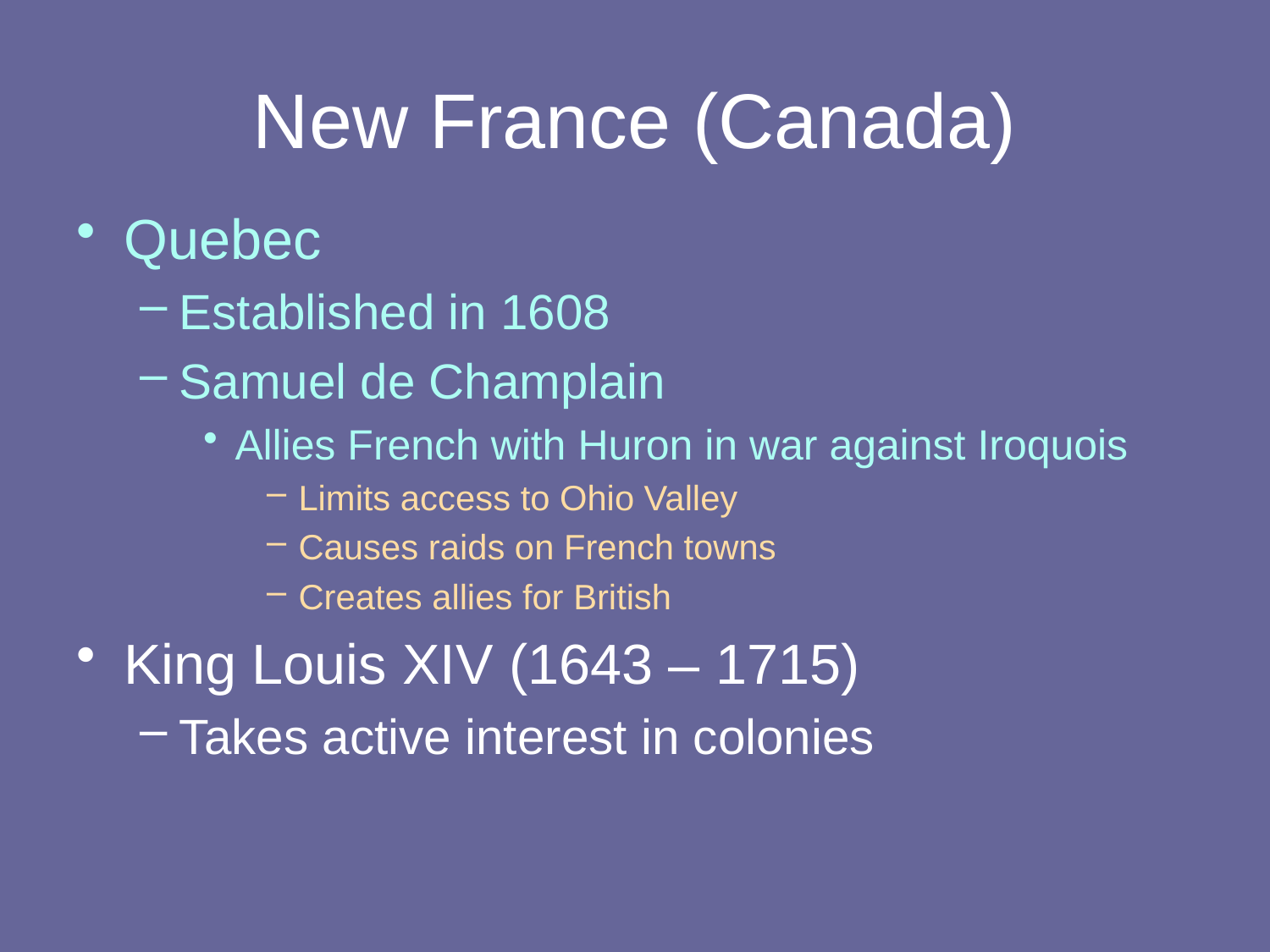

# New France (Canada)
Quebec
Established in 1608
Samuel de Champlain
Allies French with Huron in war against Iroquois
Limits access to Ohio Valley
Causes raids on French towns
Creates allies for British
King Louis XIV (1643 – 1715)
Takes active interest in colonies